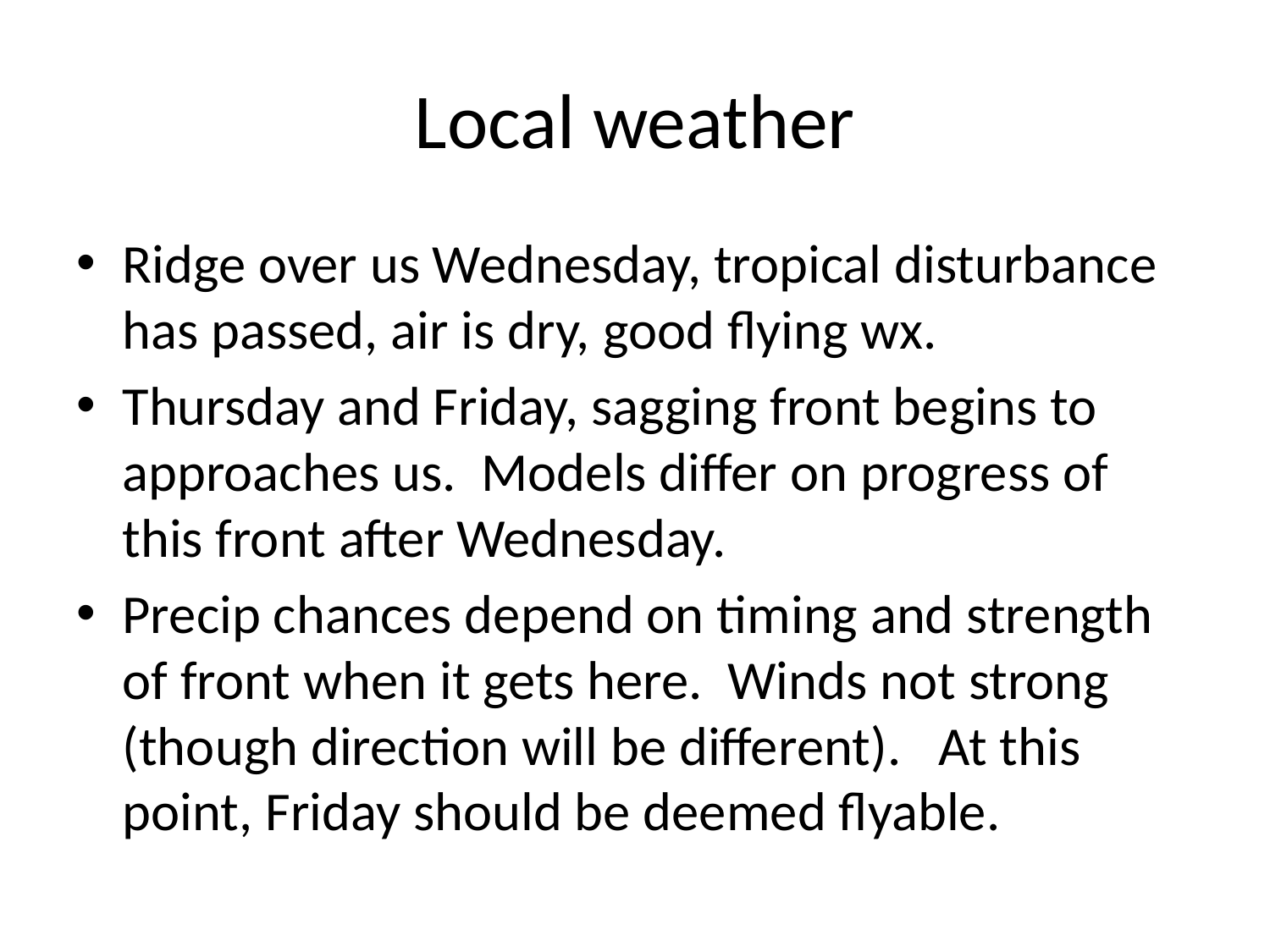

# Local weather
Ridge over us Wednesday, tropical disturbance has passed, air is dry, good flying wx.
Thursday and Friday, sagging front begins to approaches us.  Models differ on progress of this front after Wednesday.
Precip chances depend on timing and strength of front when it gets here.  Winds not strong (though direction will be different).   At this point, Friday should be deemed flyable.